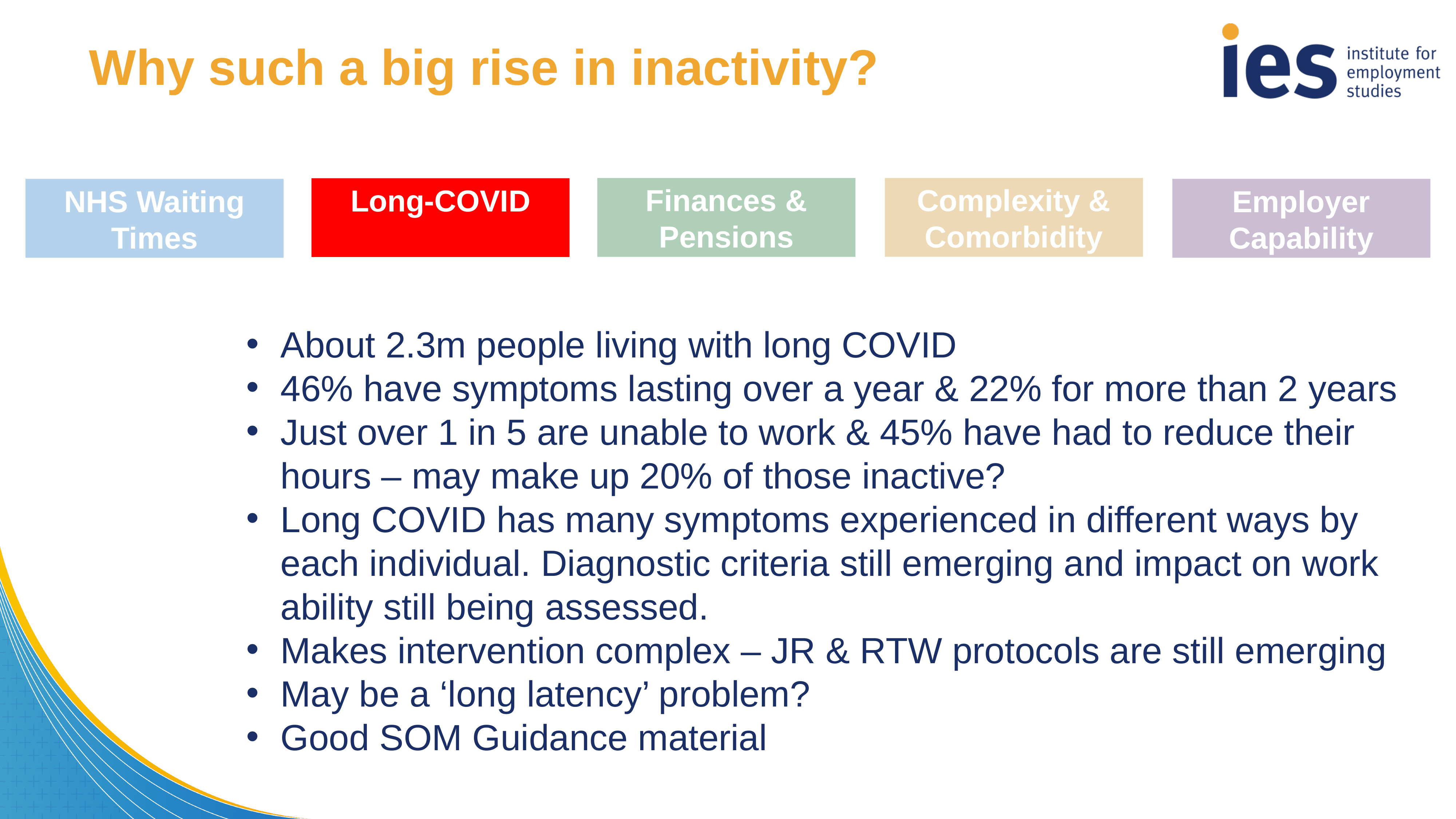

Why such a big rise in inactivity?
Complexity & Comorbidity
Finances & Pensions
Long-COVID

NHS Waiting Times
Employer Capability
About 2.3m people living with long COVID
46% have symptoms lasting over a year & 22% for more than 2 years
Just over 1 in 5 are unable to work & 45% have had to reduce their hours – may make up 20% of those inactive?
Long COVID has many symptoms experienced in different ways by each individual. Diagnostic criteria still emerging and impact on work ability still being assessed.
Makes intervention complex – JR & RTW protocols are still emerging
May be a ‘long latency’ problem?
Good SOM Guidance material